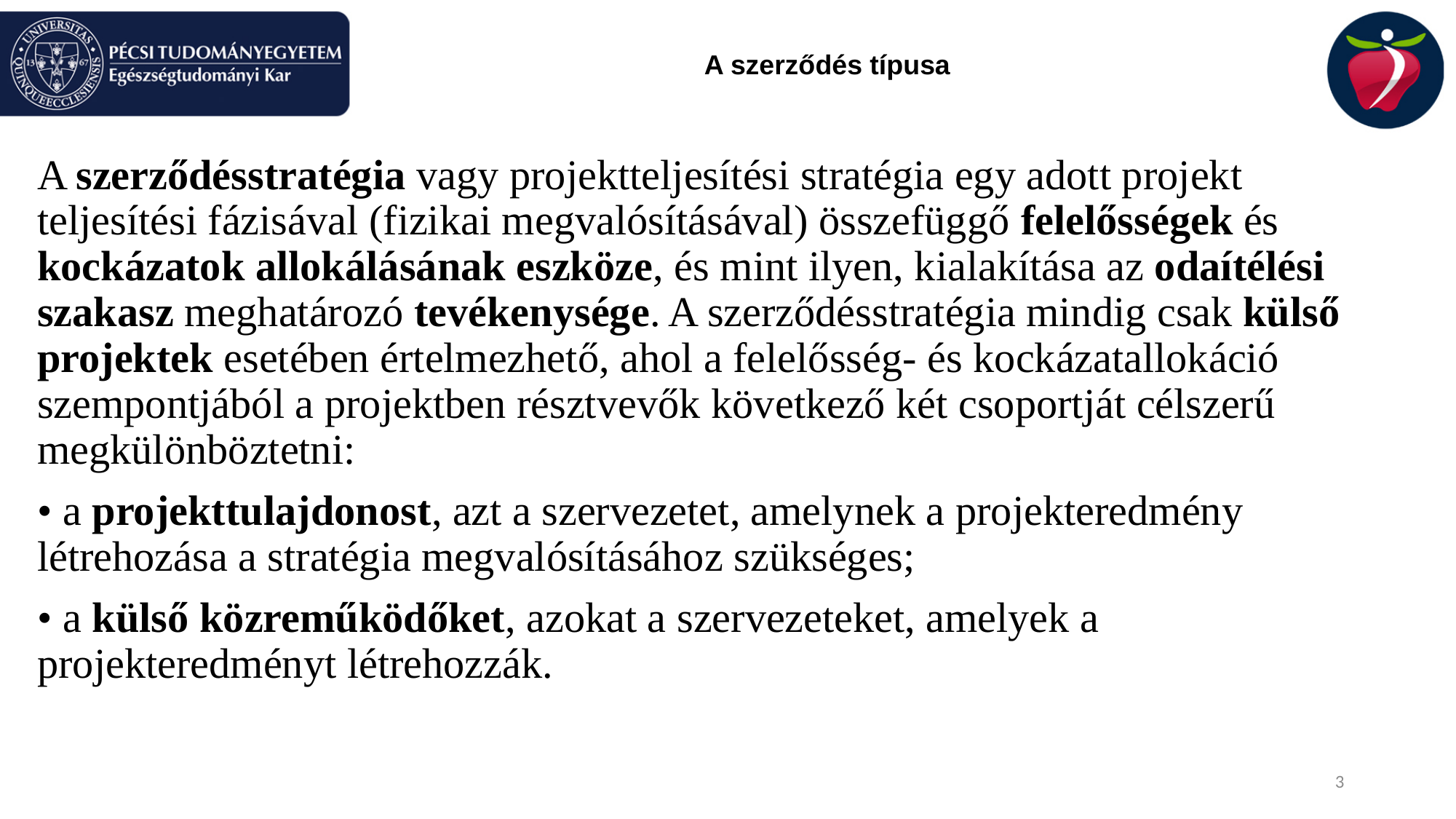

# A szerződés típusa
A szerződésstratégia vagy projektteljesítési stratégia egy adott projekt teljesítési fázisával (fizikai megvalósításával) összefüggő felelősségek és kockázatok allokálásának eszköze, és mint ilyen, kialakítása az odaítélési szakasz meghatározó tevékenysége. A szerződésstratégia mindig csak külső projektek esetében értelmezhető, ahol a felelősség- és kockázatallokáció szempontjából a projektben résztvevők következő két csoportját célszerű megkülönböztetni:
• a projekttulajdonost, azt a szervezetet, amelynek a projekteredmény létrehozása a stratégia megvalósításához szükséges;
• a külső közreműködőket, azokat a szervezeteket, amelyek a projekteredményt létrehozzák.

3